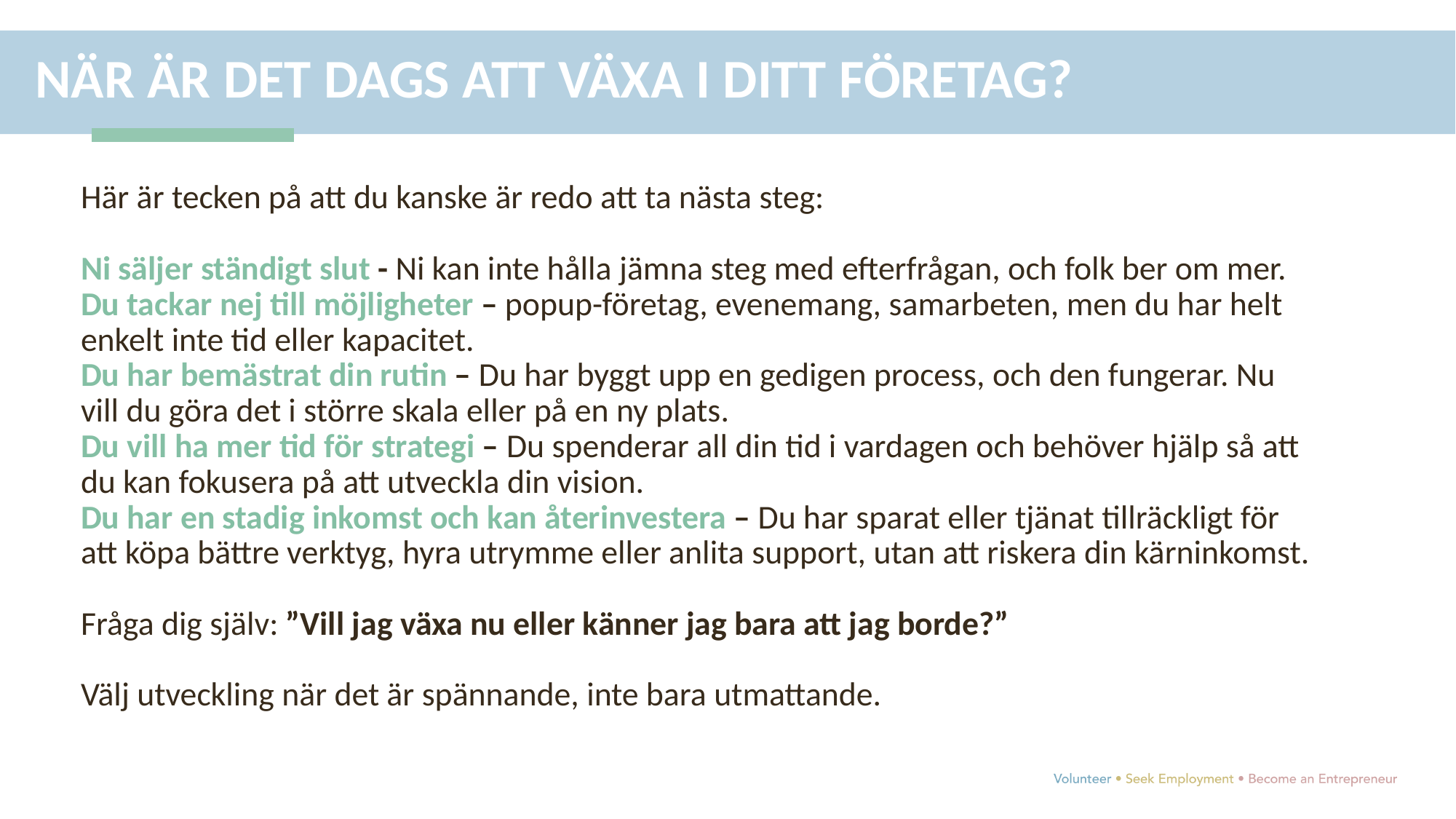

NÄR ÄR DET DAGS ATT VÄXA I DITT FÖRETAG?
Här är tecken på att du kanske är redo att ta nästa steg:

Ni säljer ständigt slut - Ni kan inte hålla jämna steg med efterfrågan, och folk ber om mer.
Du tackar nej till möjligheter – popup-företag, evenemang, samarbeten, men du har helt enkelt inte tid eller kapacitet.
Du har bemästrat din rutin – Du har byggt upp en gedigen process, och den fungerar. Nu vill du göra det i större skala eller på en ny plats.
Du vill ha mer tid för strategi – Du spenderar all din tid i vardagen och behöver hjälp så att du kan fokusera på att utveckla din vision.
Du har en stadig inkomst och kan återinvestera – Du har sparat eller tjänat tillräckligt för att köpa bättre verktyg, hyra utrymme eller anlita support, utan att riskera din kärninkomst.

Fråga dig själv: ”Vill jag växa nu eller känner jag bara att jag borde?”
Välj utveckling när det är spännande, inte bara utmattande.